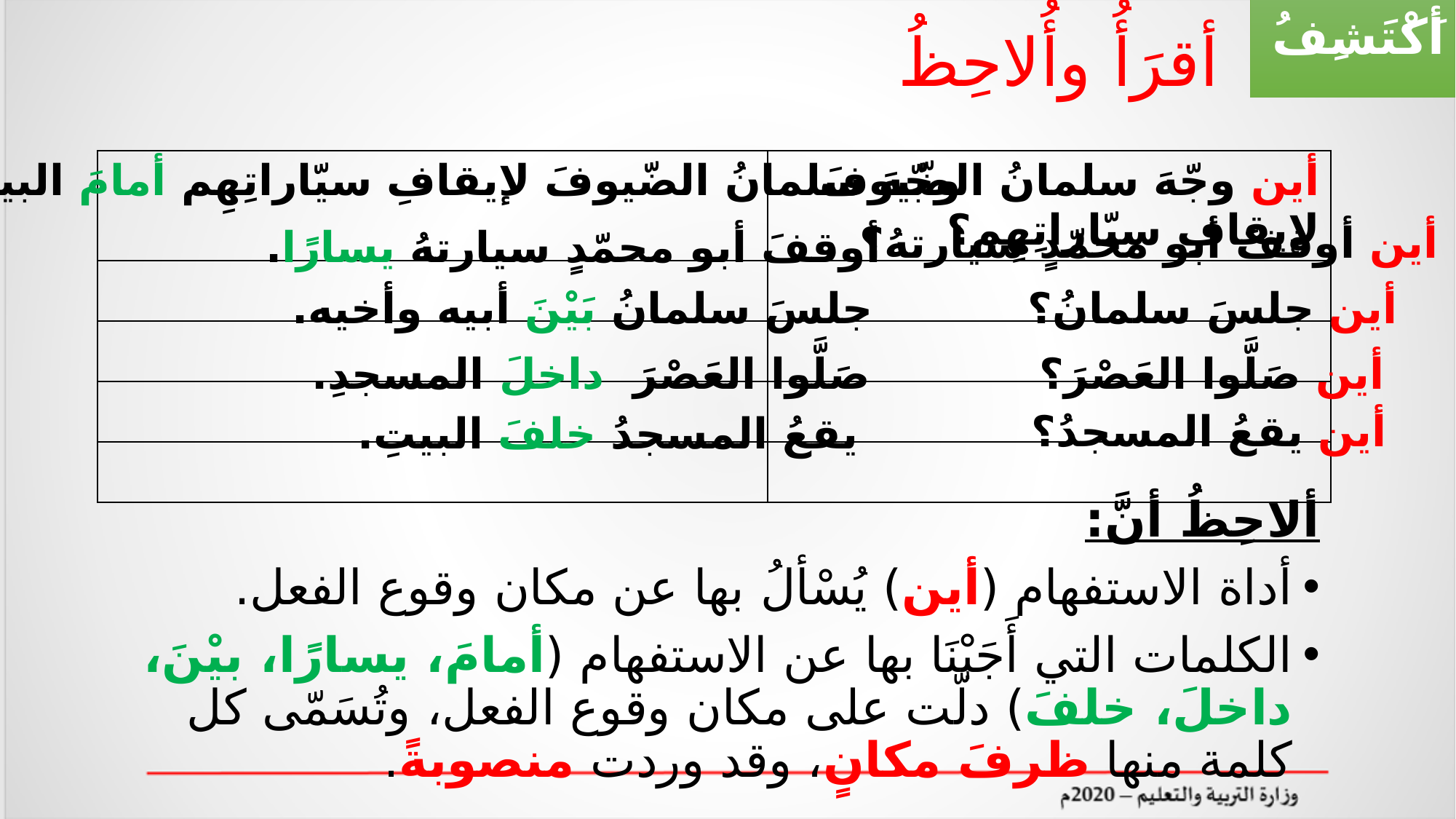

أَكْتَشِفُ
 أقرَأُ وأُلاحِظُ
وجّهَ سلمانُ الضّيوفَ لإيقافِ سيّاراتِهِم أمامَ البيتِ.
|  | أين وجّهَ سلمانُ الضّيوفَ لإيقافِ سيّاراتِهِم؟ |
| --- | --- |
|  |  |
|  |  |
|  |  |
|  |  |
أين أوقفَ أبو محمّدٍ سيارتهُ؟
أوقفَ أبو محمّدٍ سيارتهُ يسارًا.
جلسَ سلمانُ بَيْنَ أبيه وأخيه.
أين جلسَ سلمانُ؟
أين صَلَّوا العَصْرَ؟
صَلَّوا العَصْرَ  داخلَ المسجدِ.
أين يقعُ المسجدُ؟
يقعُ المسجدُ خلفَ البيتِ.
ألاحِظُ أنَّ:
أداة الاستفهام (أين) يُسْألُ بها عن مكان وقوع الفعل.
الكلمات التي أَجَبْنَا بها عن الاستفهام (أمامَ، يسارًا، بيْنَ، داخلَ، خلفَ) دلّت على مكان وقوع الفعل، وتُسَمّى كل كلمة منها ظرفَ مكانٍ، وقد وردت منصوبةً.